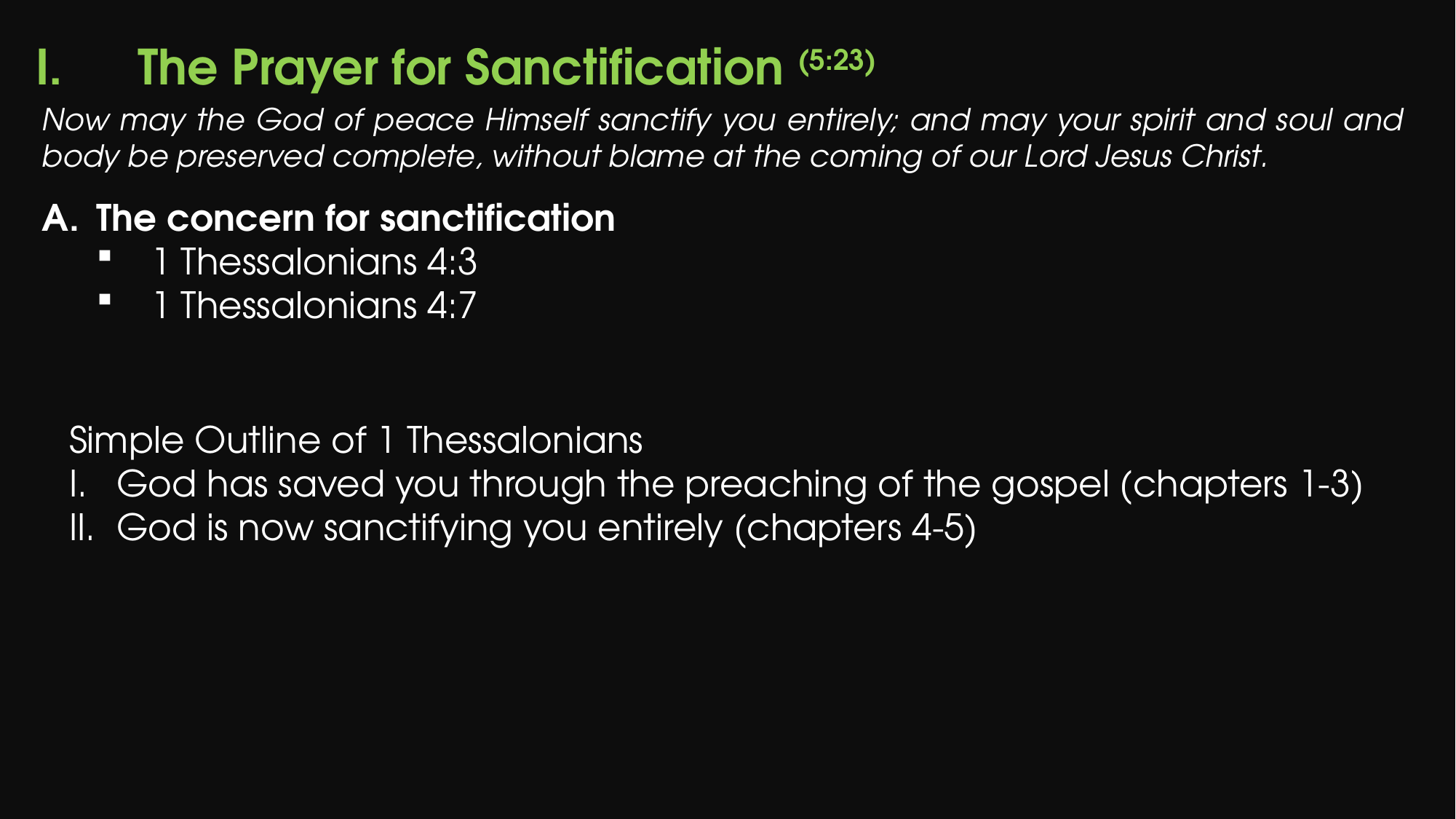

The Prayer for Sanctification (5:23)
Now may the God of peace Himself sanctify you entirely; and may your spirit and soul and body be preserved complete, without blame at the coming of our Lord Jesus Christ.
The concern for sanctification
1 Thessalonians 4:3
1 Thessalonians 4:7
Simple Outline of 1 Thessalonians
God has saved you through the preaching of the gospel (chapters 1-3)
God is now sanctifying you entirely (chapters 4-5)